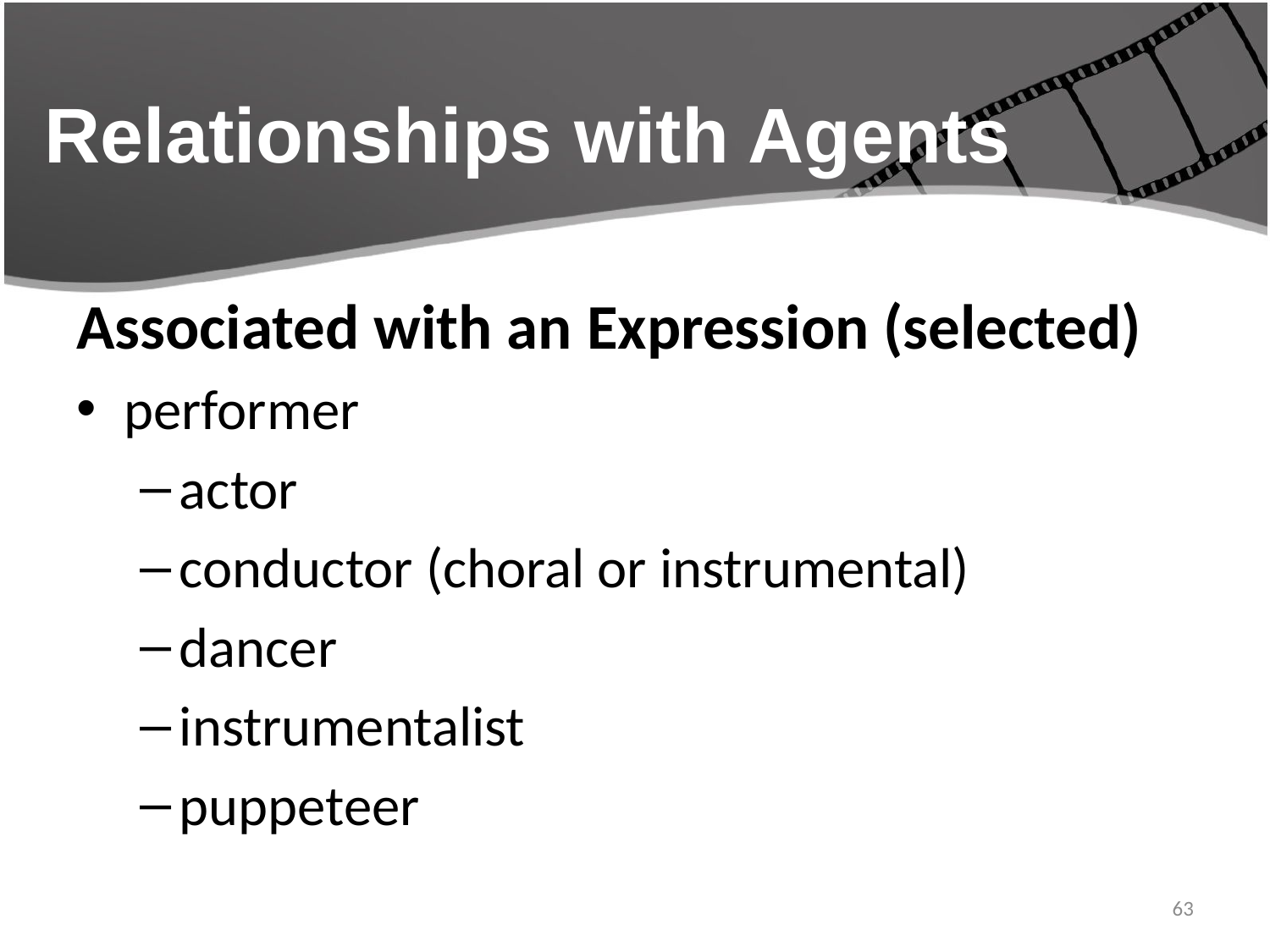

# Relationships with Agents
Associated with an Expression (selected)
performer
actor
conductor (choral or instrumental)
dancer
instrumentalist
puppeteer

4/22/2016

63